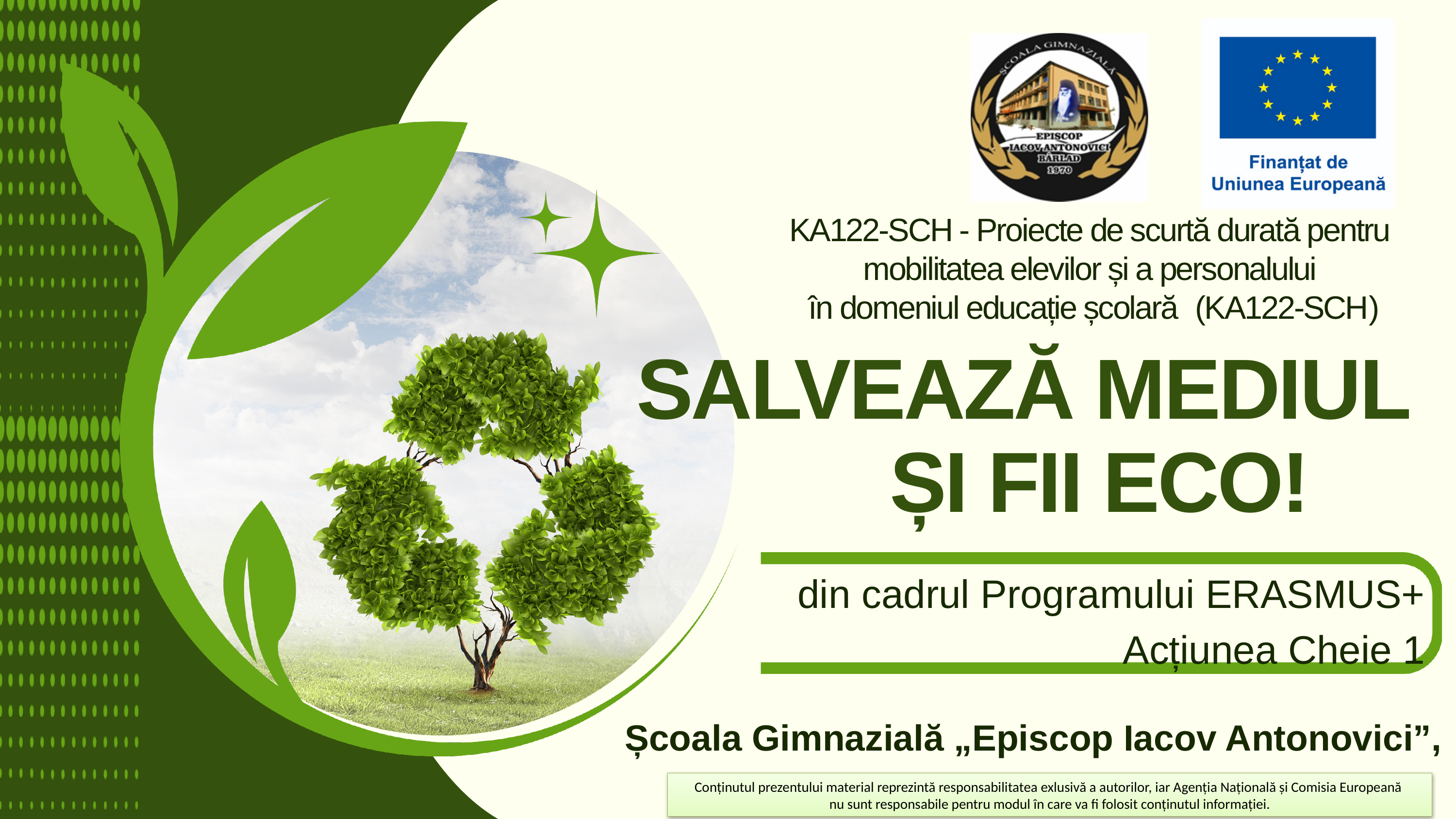

KA122-SCH - Proiecte de scurtă durată pentru
mobilitatea elevilor și a personalului
în domeniul educație școlară  (KA122-SCH)

SALVEAZĂ MEDIUL
        ȘI FII ECO!

din cadrul Programului ERASMUS+ Acțiunea Cheie 1
Școala Gimnazială „Episcop Iacov Antonovici”, Bârlad
Conținutul prezentului material reprezintă responsabilitatea exlusivă a autorilor, iar Agenția Națională și Comisia Europeană
nu sunt responsabile pentru modul în care va fi folosit conținutul informației.